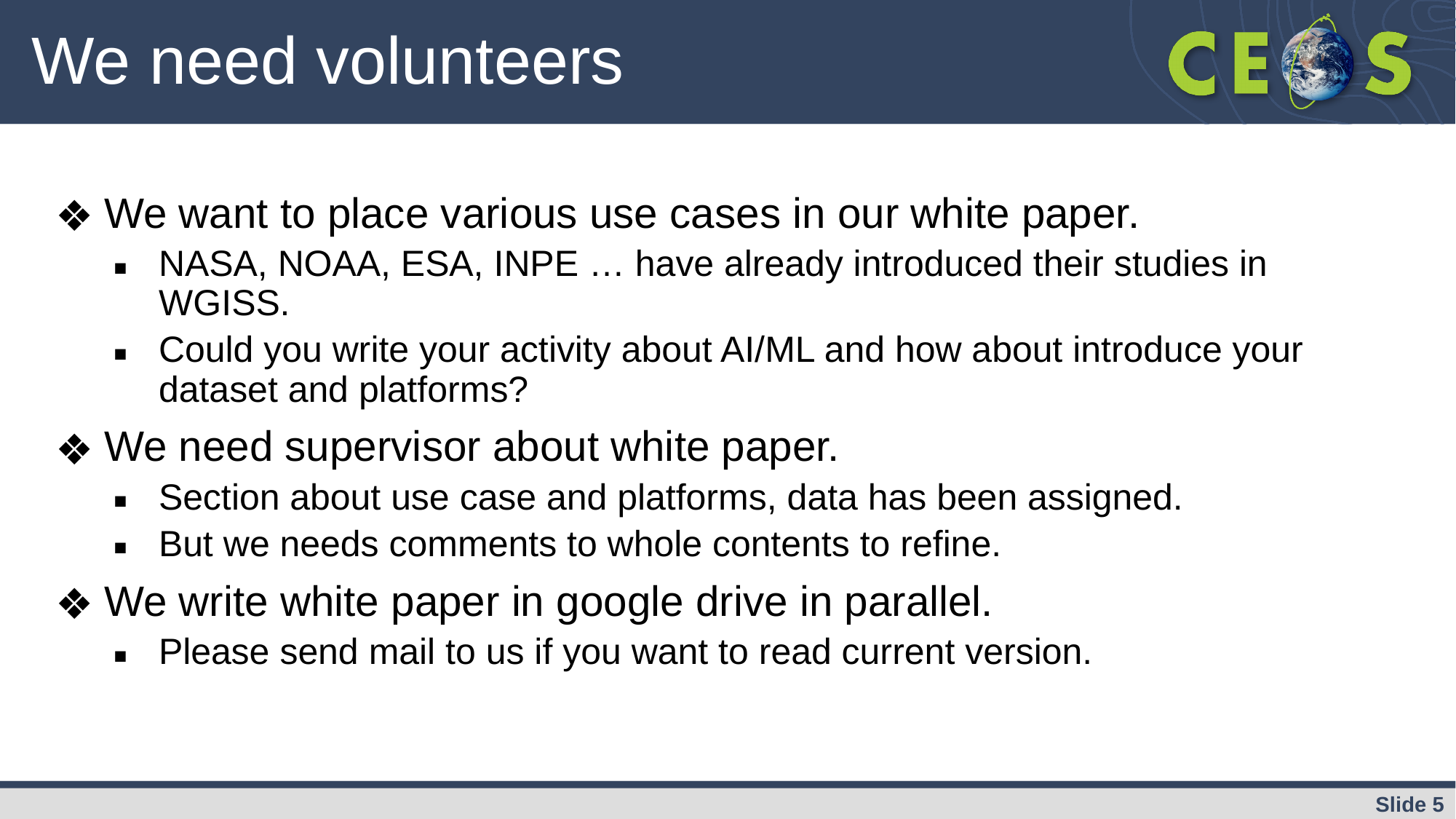

# We need volunteers
We want to place various use cases in our white paper.
NASA, NOAA, ESA, INPE … have already introduced their studies in WGISS.
Could you write your activity about AI/ML and how about introduce your dataset and platforms?
We need supervisor about white paper.
Section about use case and platforms, data has been assigned.
But we needs comments to whole contents to refine.
We write white paper in google drive in parallel.
Please send mail to us if you want to read current version.